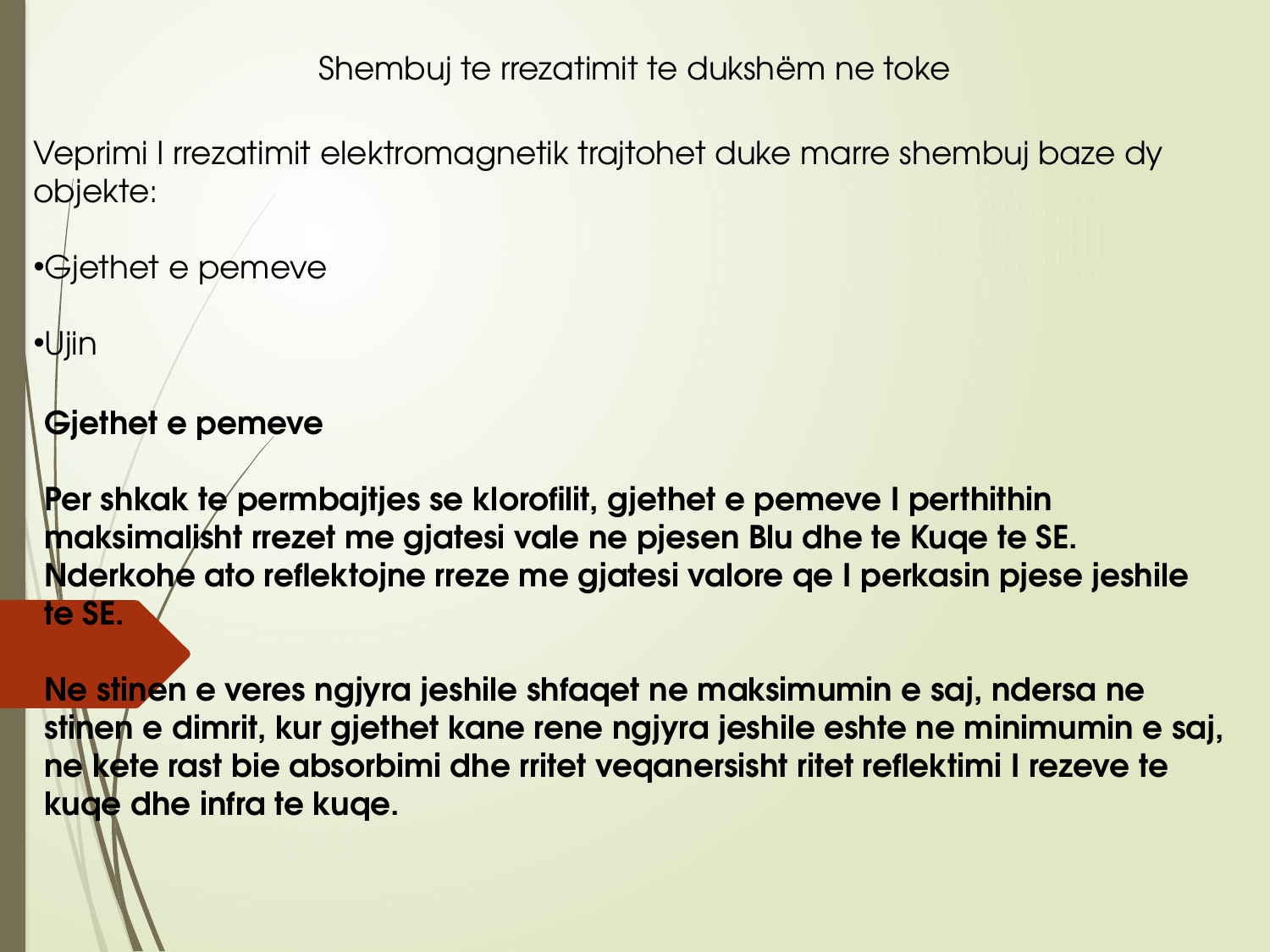

Shembuj te rrezatimit te dukshëm ne toke
Veprimi I rrezatimit elektromagnetik trajtohet duke marre shembuj baze dy objekte:

Gjethet e pemeve

Ujin
Gjethet e pemeve

Per shkak te permbajtjes se klorofilit, gjethet e pemeve I perthithin maksimalisht rrezet me gjatesi vale ne pjesen Blu dhe te Kuqe te SE.
Nderkohe ato reflektojne rreze me gjatesi valore qe I perkasin pjese jeshile te SE.

Ne stinen e veres ngjyra jeshile shfaqet ne maksimumin e saj, ndersa ne stinen e dimrit, kur gjethet kane rene ngjyra jeshile eshte ne minimumin e saj, ne kete rast bie absorbimi dhe rritet veqanersisht ritet reflektimi I rezeve te kuqe dhe infra te kuqe.